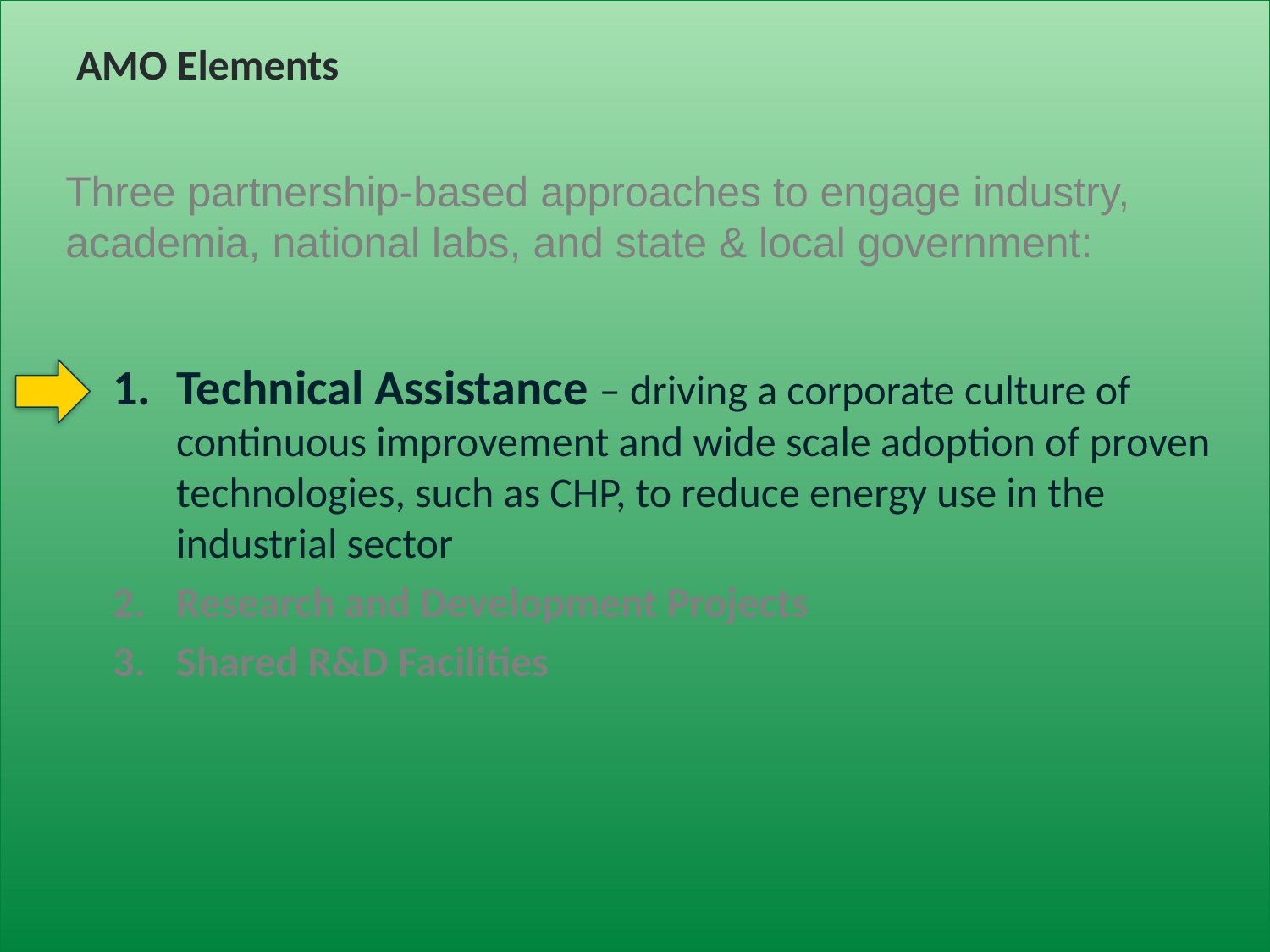

# AMO Elements
Three partnership-based approaches to engage industry, academia, national labs, and state & local government:
Technical Assistance – driving a corporate culture of continuous improvement and wide scale adoption of proven technologies, such as CHP, to reduce energy use in the industrial sector
Research and Development Projects
Shared R&D Facilities